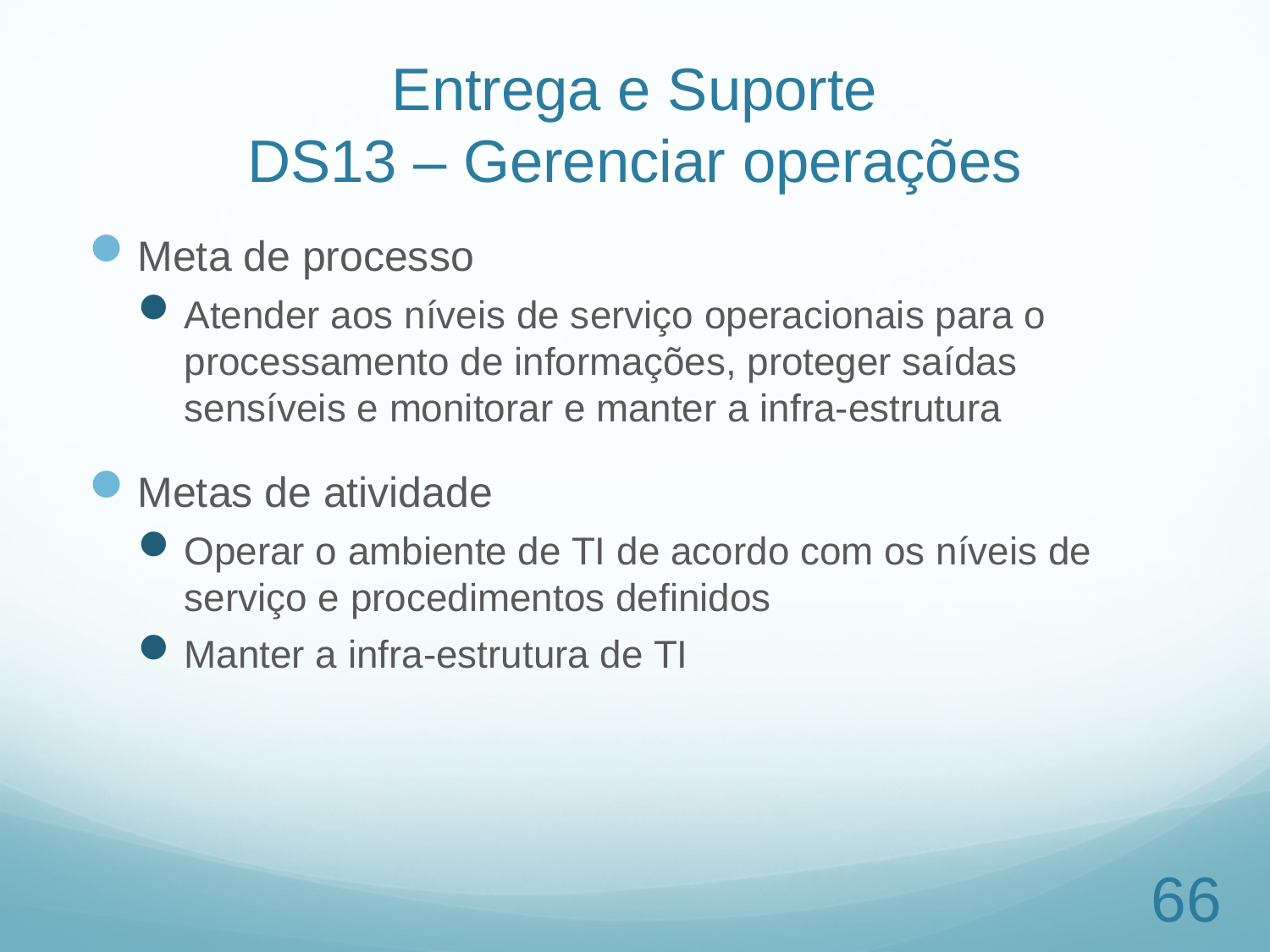

# Entrega e Suporte DS13 – Gerenciar operações
Meta de processo
Atender aos níveis de serviço operacionais para o processamento de informações, proteger saídas sensíveis e monitorar e manter a infra-estrutura
Metas de atividade
Operar o ambiente de TI de acordo com os níveis de serviço e procedimentos definidos
Manter a infra-estrutura de TI
66